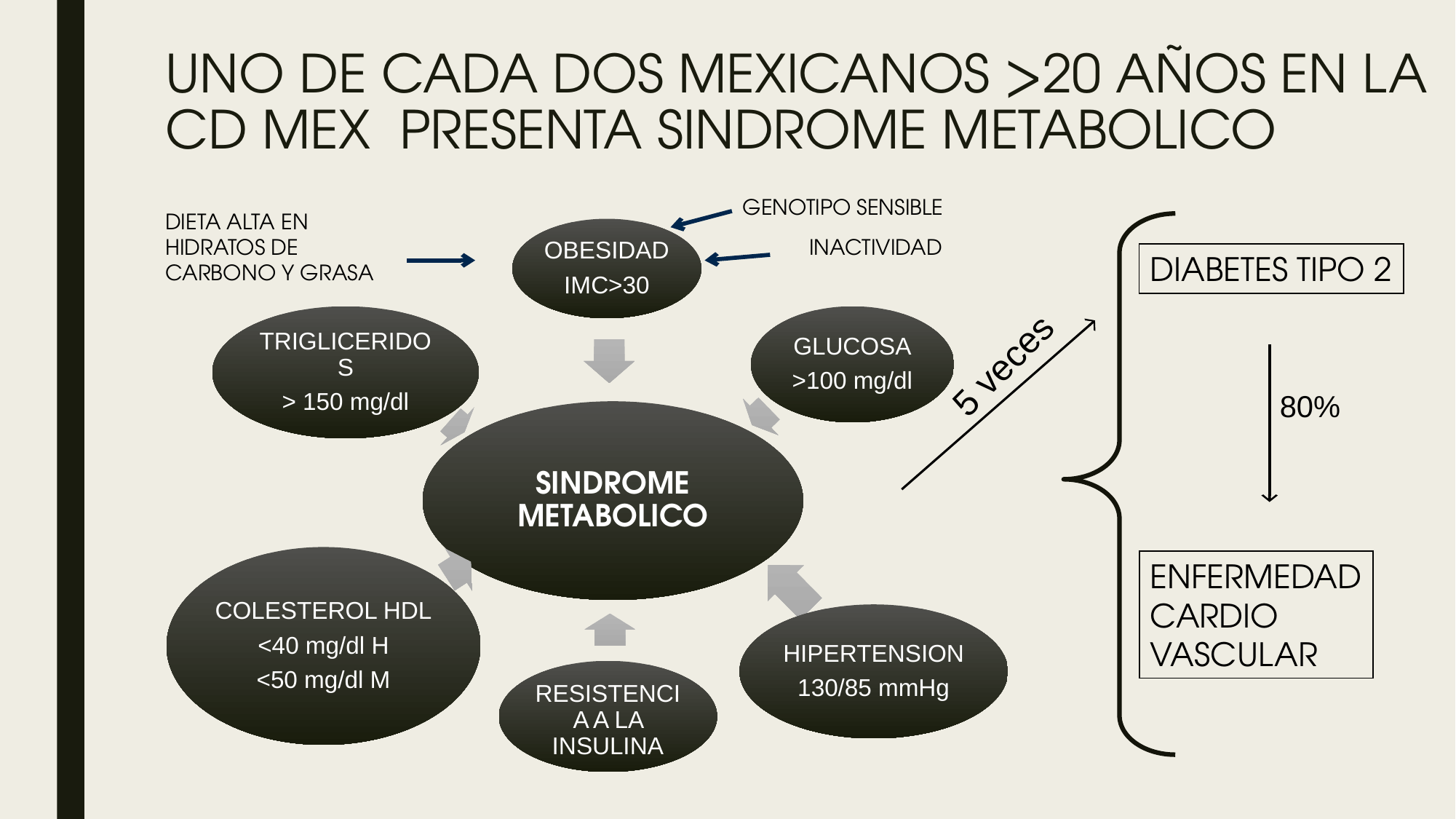

UNO DE CADA DOS MEXICANOS >20 AÑOS EN LA CD MEX  PRESENTA SINDROME METABOLICO
GENOTIPO SENSIBLE
DIETA ALTA EN
HIDRATOS DE
CARBONO Y GRASA
SINDROME METABOLICO

OBESIDAD
IMC>30

GLUCOSA
>100 mg/dl

HIPERTENSION
130/85 mmHg

RESISTENCIA A LA INSULINA

COLESTEROL HDL
<40 mg/dl H
<50 mg/dl M

TRIGLICERIDOS
> 150 mg/dl

INACTIVIDAD
DIABETES TIPO 2
5 veces
80%
ENFERMEDAD
CARDIO
VASCULAR